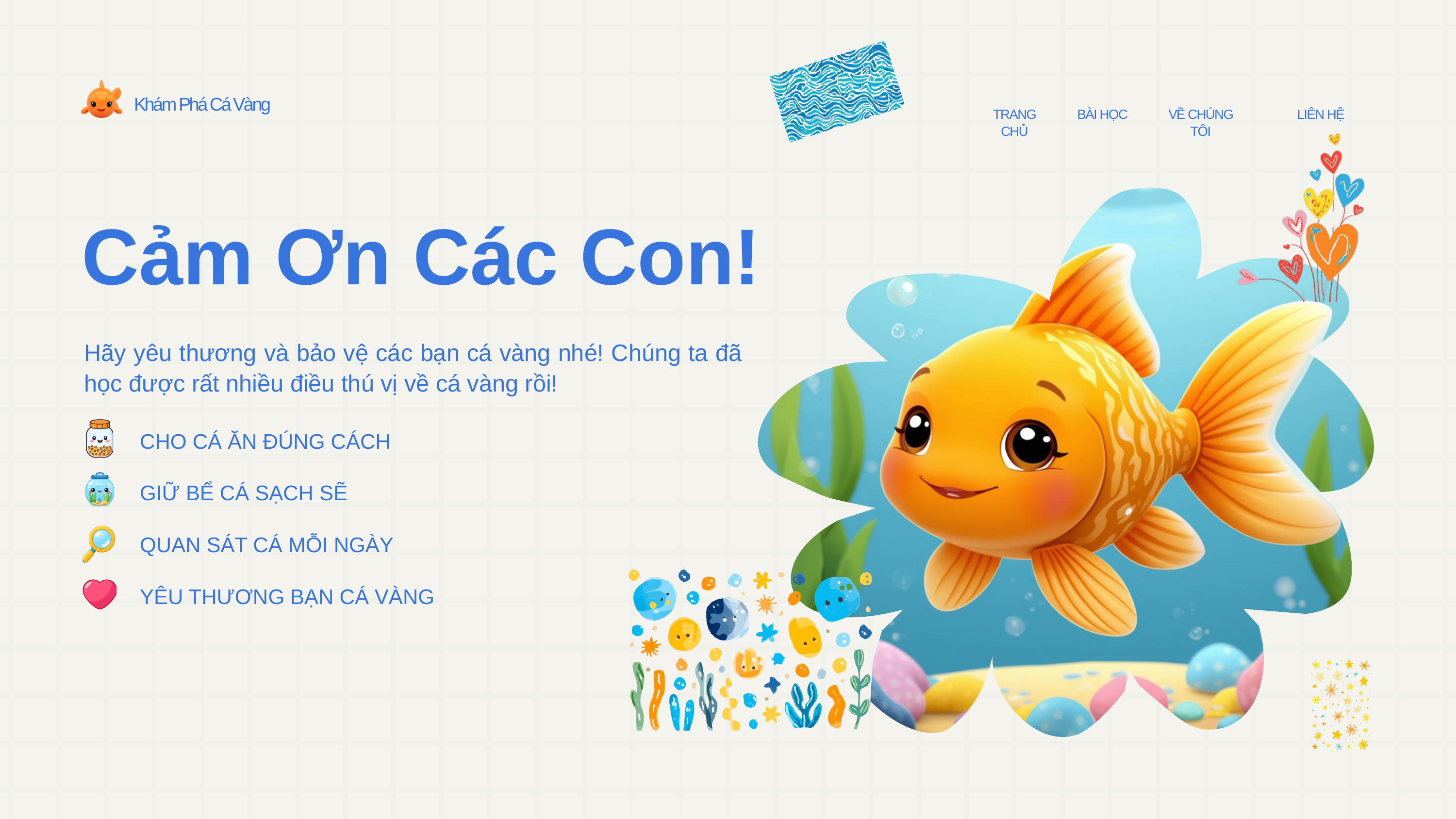

Khám Phá Cá Vàng
TRANG CHỦ
BÀI HỌC
VỀ CHÚNG TÔI
LIÊN HỆ

Cảm Ơn Các Con!
Hãy yêu thương và bảo vệ các bạn cá vàng nhé! Chúng ta đã học được rất nhiều điều thú vị về cá vàng rồi!

CHO CÁ ĂN ĐÚNG CÁCH

GIỮ BỂ CÁ SẠCH SẼ

QUAN SÁT CÁ MỖI NGÀY

YÊU THƯƠNG BẠN CÁ VÀNG